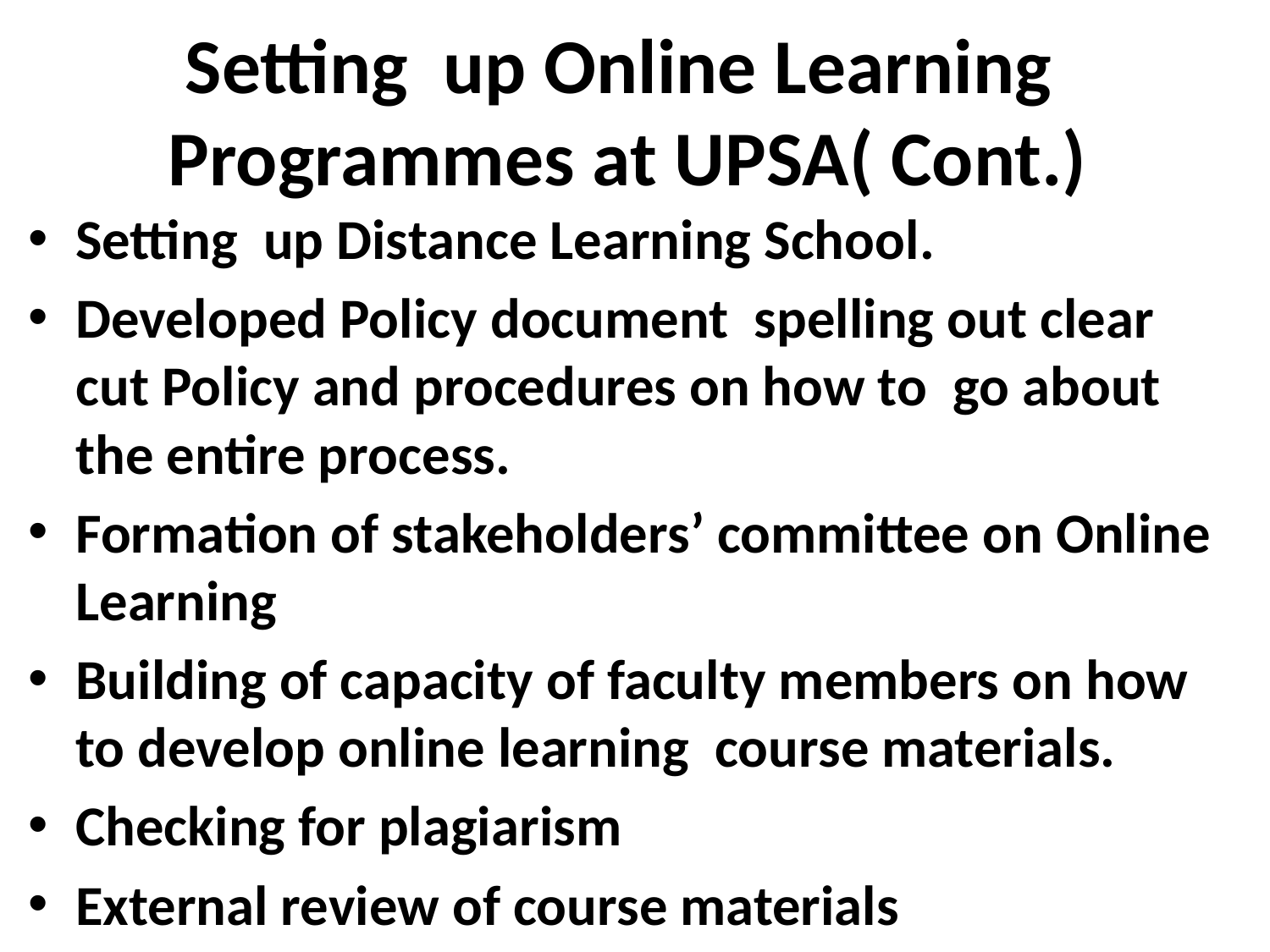

# Setting  up Online Learning  Programmes at UPSA( Cont.)
Setting  up Distance Learning School.
Developed Policy document  spelling out clear cut Policy and procedures on how to  go about the entire process.
Formation of stakeholders’ committee on Online Learning
Building of capacity of faculty members on how to develop online learning  course materials.
Checking for plagiarism
External review of course materials